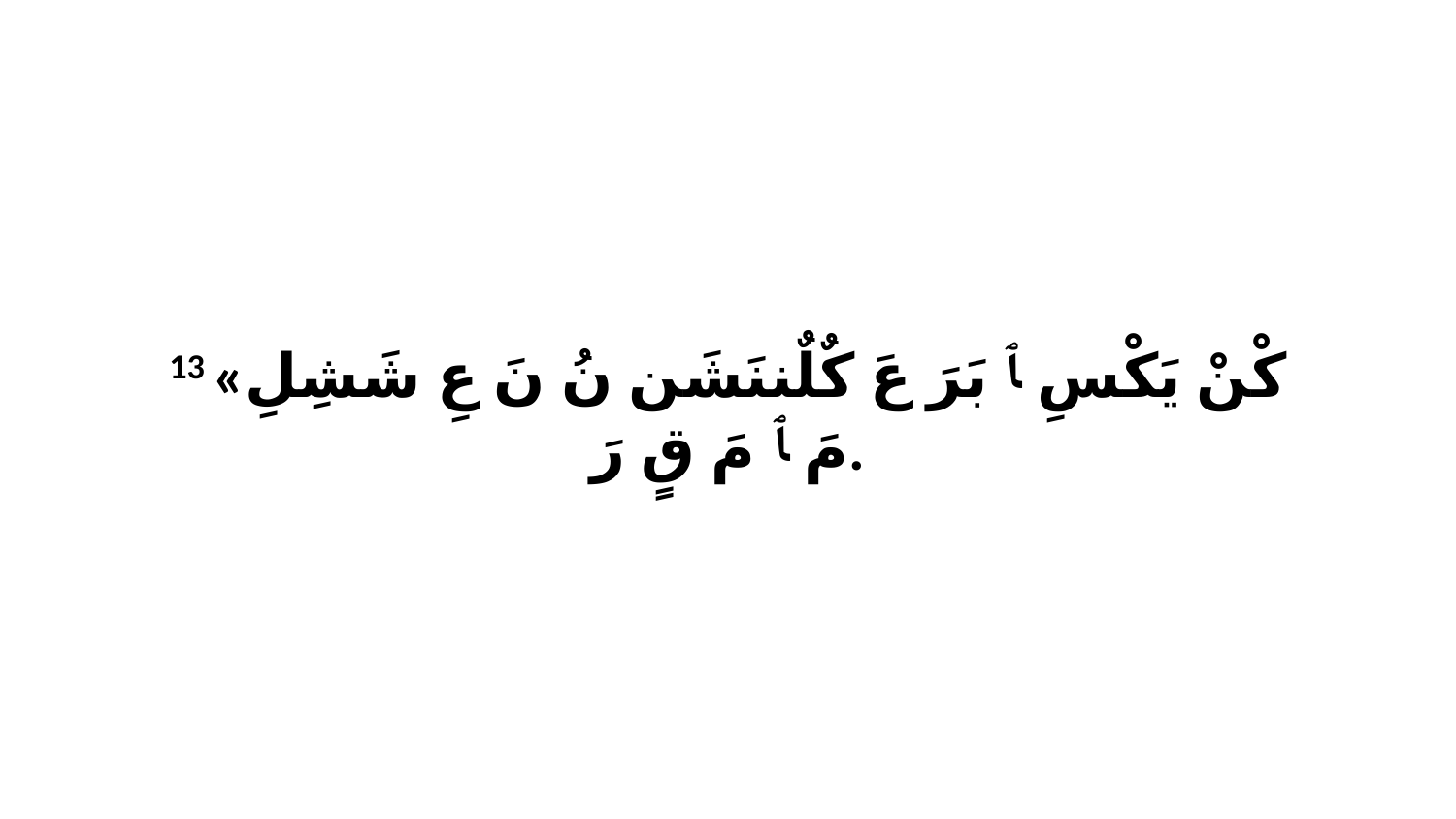

13 «كْنْ يَكْسِ ﭑ بَرَ عَ كٌلٌننَشَن نُ نَ عِ شَشِلِ مَ ﭑ مَ قٍ رَ.